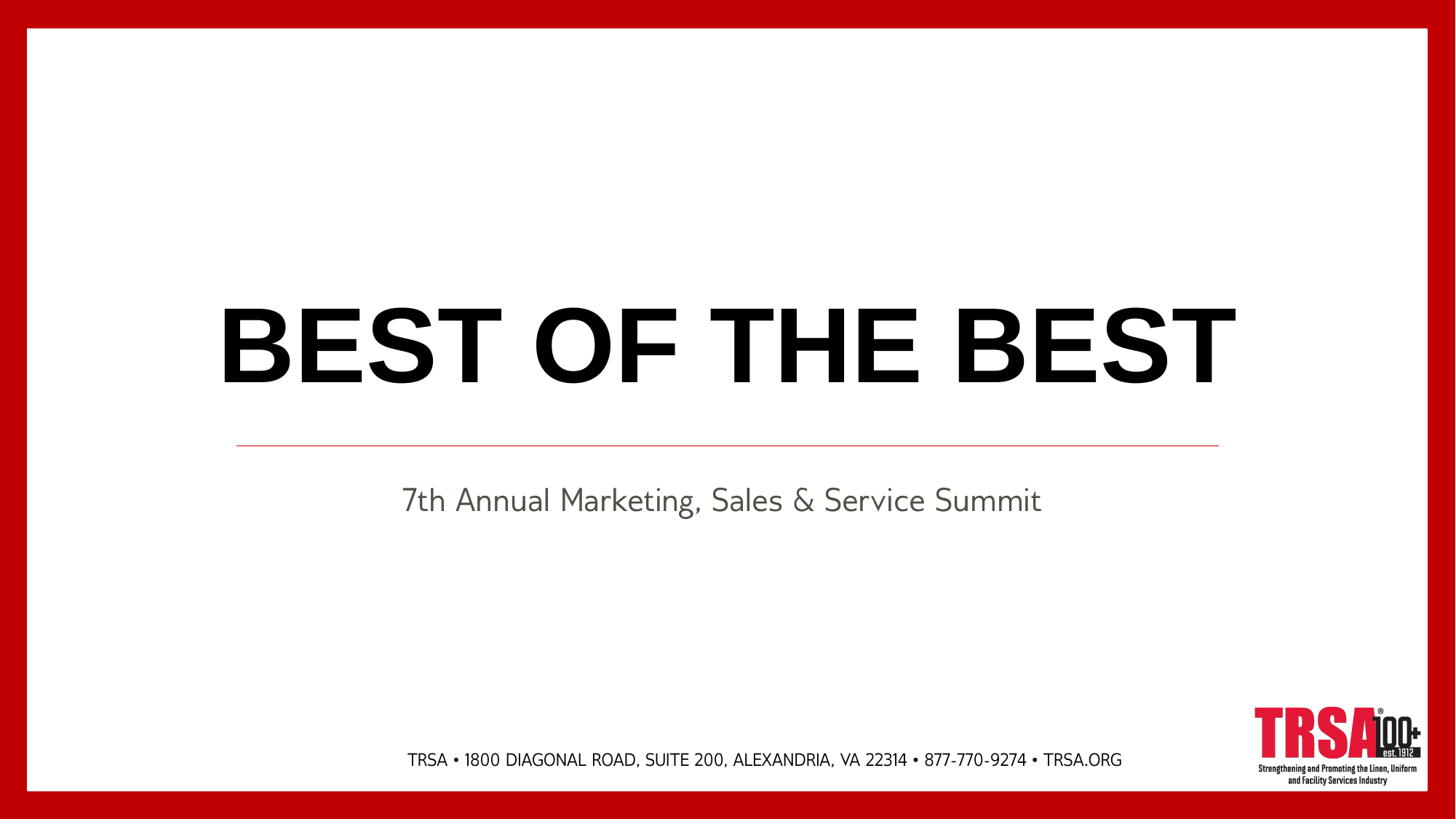

# BEST OF THE BEST
7th Annual Marketing, Sales & Service Summit